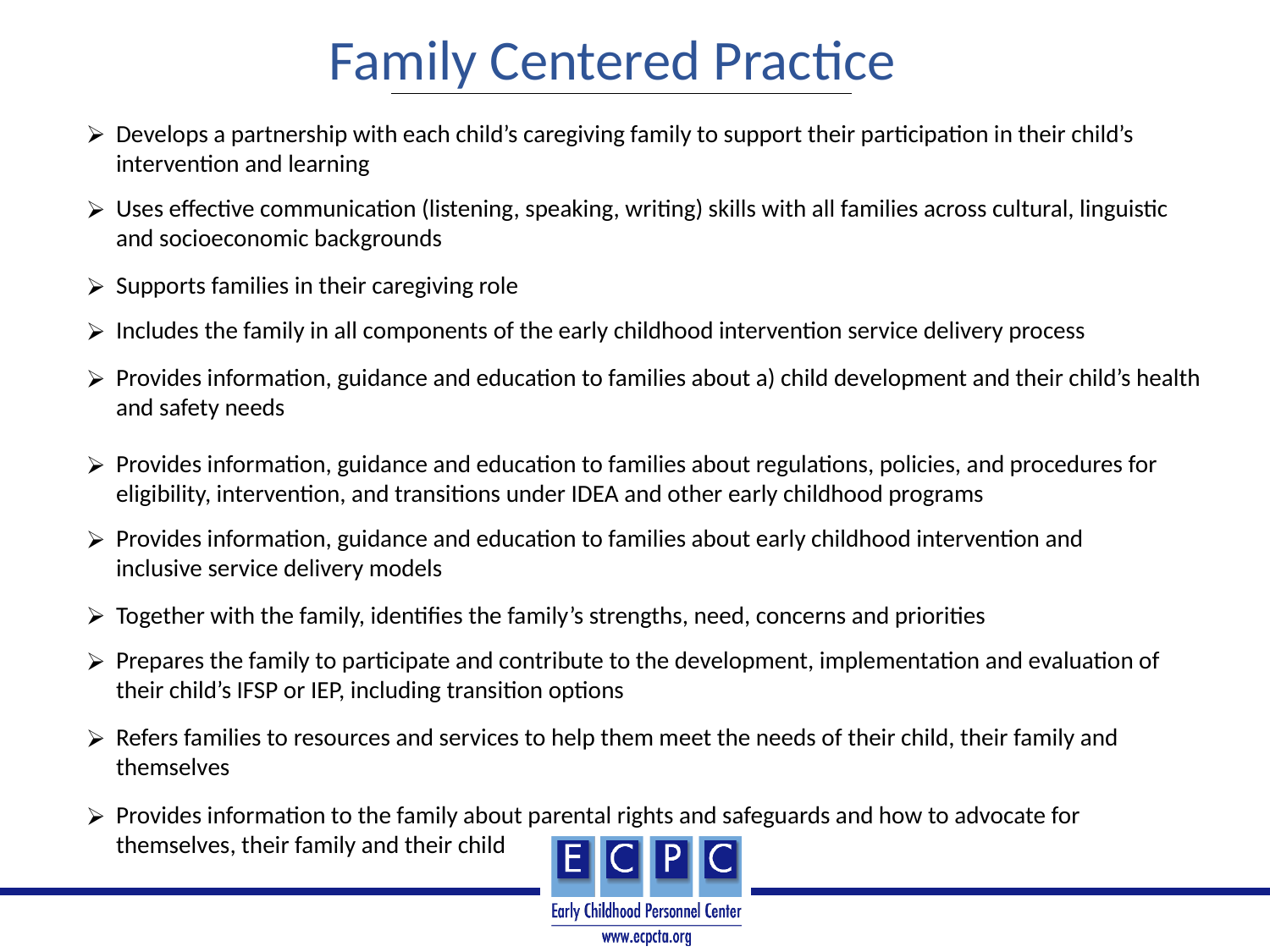

Family Centered Practice
Develops a partnership with each child’s caregiving family to support their participation in their child’s intervention and learning
Uses effective communication (listening, speaking, writing) skills with all families across cultural, linguistic and socioeconomic backgrounds
Supports families in their caregiving role
Includes the family in all components of the early childhood intervention service delivery process
Provides information, guidance and education to families about a) child development and their child’s health and safety needs
Provides information, guidance and education to families about regulations, policies, and procedures for eligibility, intervention, and transitions under IDEA and other early childhood programs
Provides information, guidance and education to families about early childhood intervention and inclusive service delivery models
Together with the family, identifies the family’s strengths, need, concerns and priorities
Prepares the family to participate and contribute to the development, implementation and evaluation of their child’s IFSP or IEP, including transition options
Refers families to resources and services to help them meet the needs of their child, their family and themselves
Provides information to the family about parental rights and safeguards and how to advocate for themselves, their family and their child